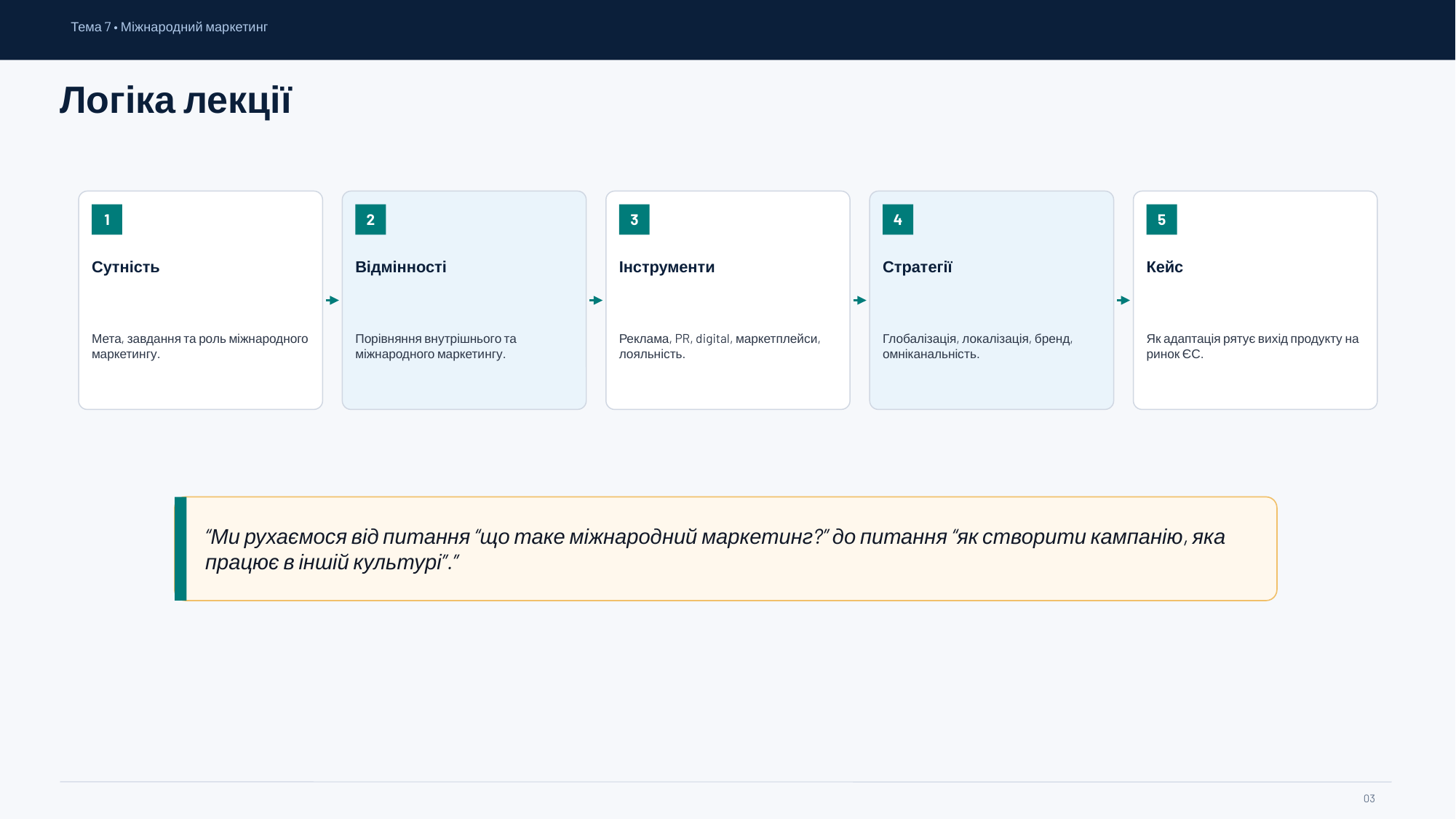

Тема 7 • Міжнародний маркетинг
Логіка лекції

1
2
3
4
5
Сутність
Відмінності
Інструменти
Стратегії
Кейс
Мета, завдання та роль міжнародного маркетингу.
Порівняння внутрішнього та міжнародного маркетингу.
Реклама, PR, digital, маркетплейси, лояльність.
Глобалізація, локалізація, бренд, омніканальність.
Як адаптація рятує вихід продукту на ринок ЄС.

“Ми рухаємося від питання “що таке міжнародний маркетинг?” до питання “як створити кампанію, яка працює в іншій культурі”.”

03